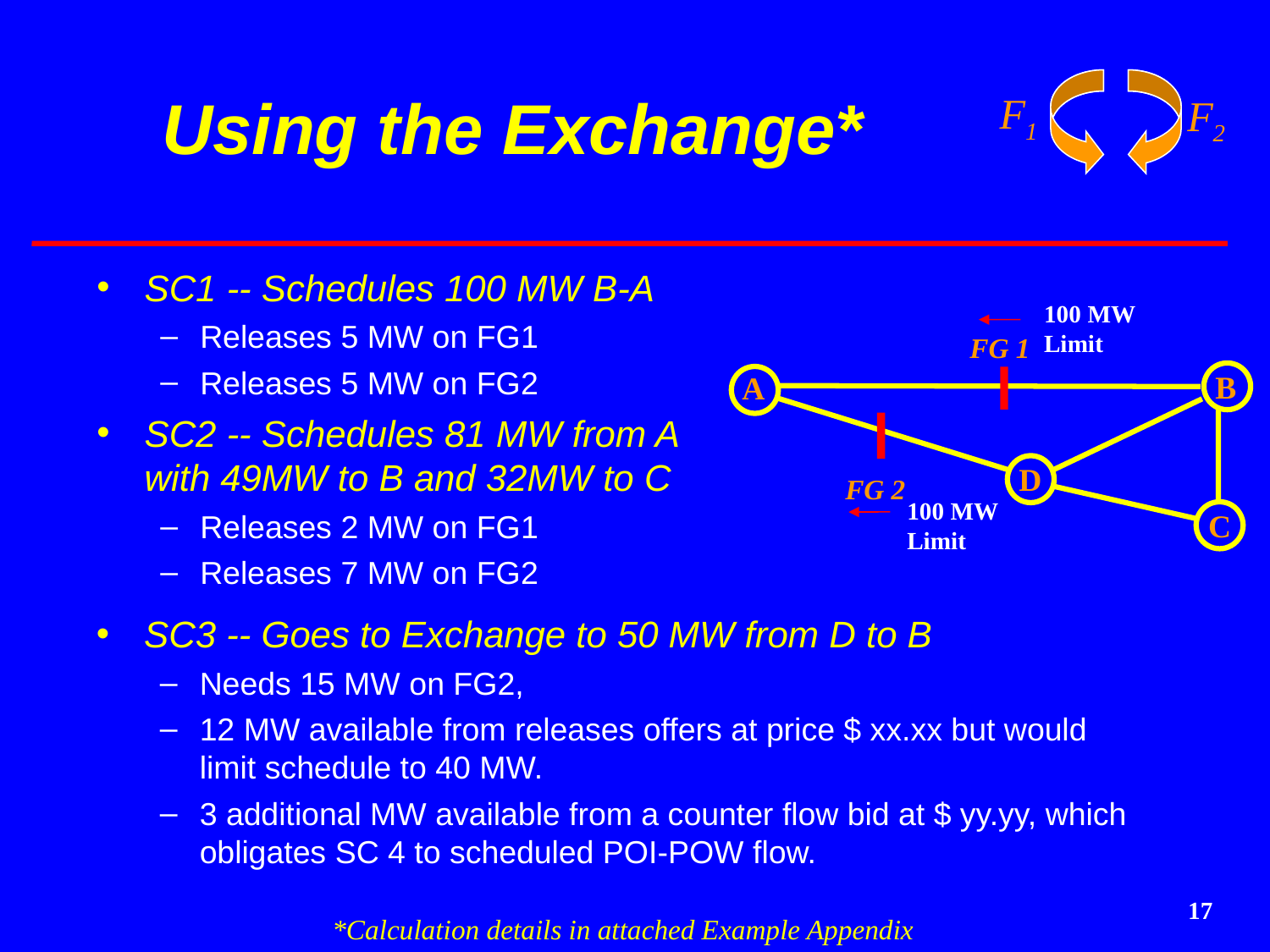

# Using the Exchange*
SC1 -- Schedules 100 MW B-A
Releases 5 MW on FG1
Releases 5 MW on FG2
SC2 -- Schedules 81 MW from A with 49MW to B and 32MW to C
Releases 2 MW on FG1
Releases 7 MW on FG2
100 MW
Limit

FG 1
B
A

D

FG 2

100 MW
Limit
C

SC3 -- Goes to Exchange to 50 MW from D to B
Needs 15 MW on FG2,
12 MW available from releases offers at price $ xx.xx but would limit schedule to 40 MW.
3 additional MW available from a counter flow bid at $ yy.yy, which obligates SC 4 to scheduled POI-POW flow.
17
*Calculation details in attached Example Appendix